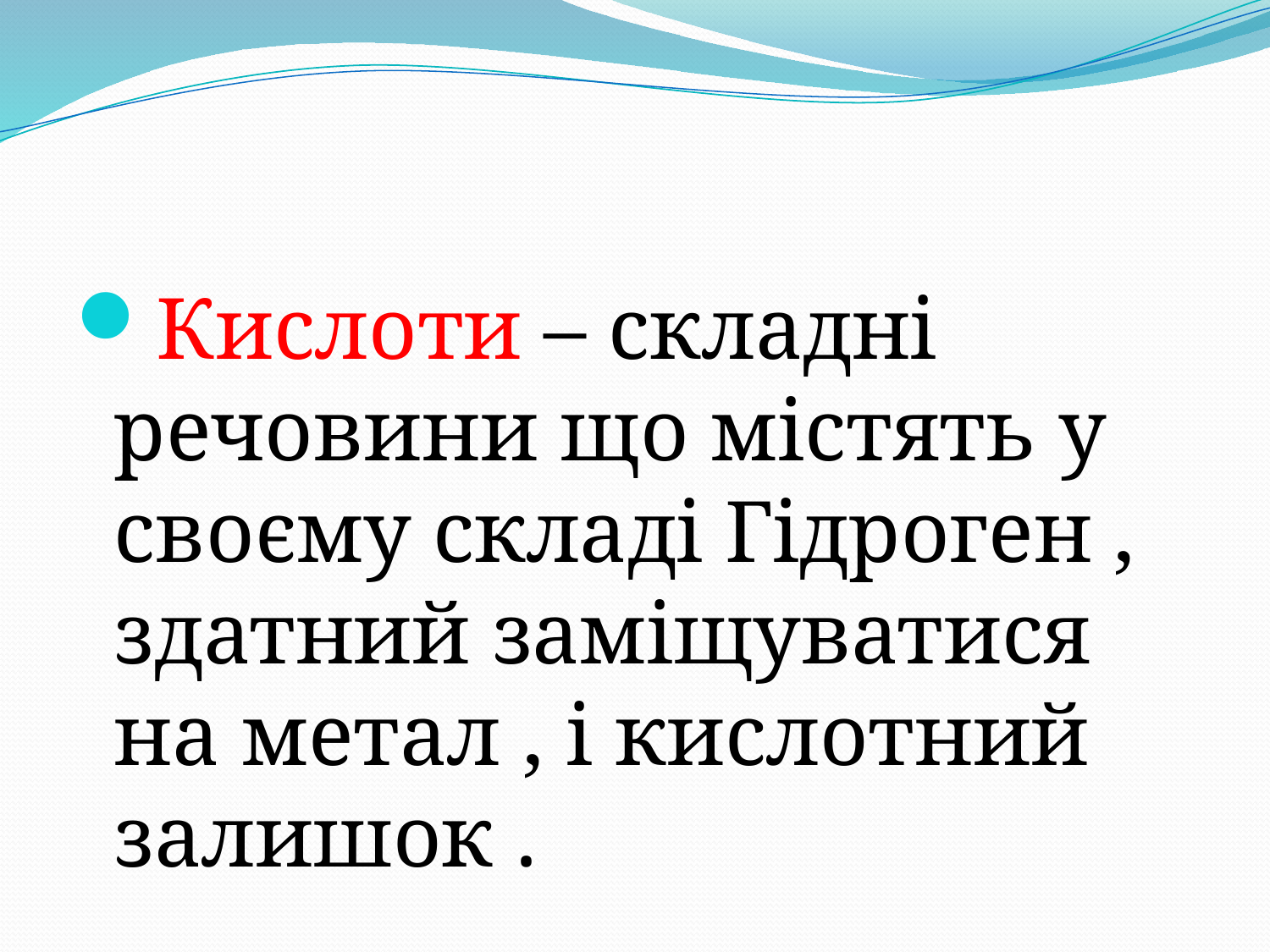

#
Кислоти – складні речовини що містять у своєму складі Гідроген , здатний заміщуватися на метал , і кислотний залишок .